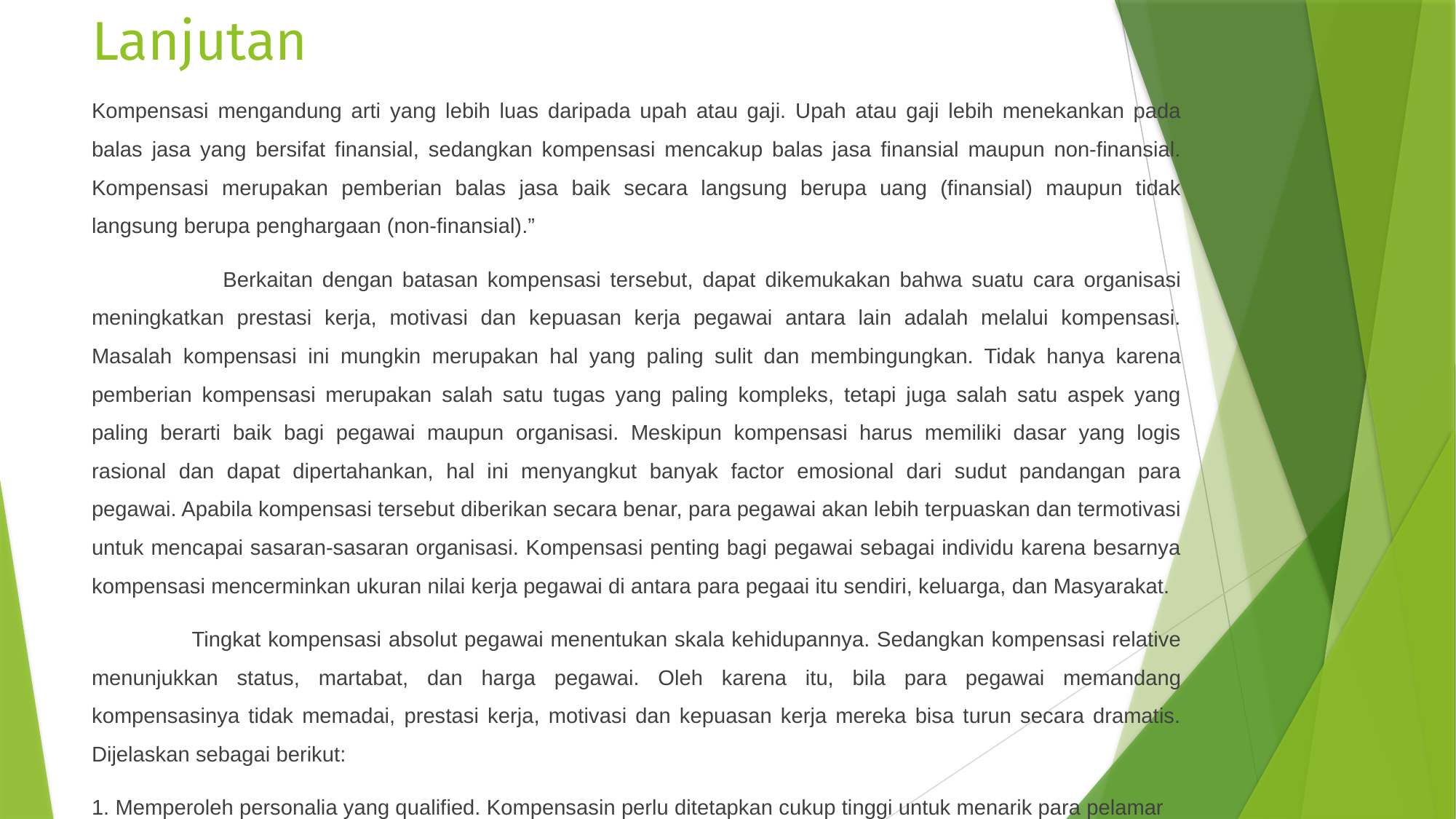

# Lanjutan
Kompensasi mengandung arti yang lebih luas daripada upah atau gaji. Upah atau gaji lebih menekankan pada balas jasa yang bersifat finansial, sedangkan kompensasi mencakup balas jasa finansial maupun non-finansial. Kompensasi merupakan pemberian balas jasa baik secara langsung berupa uang (finansial) maupun tidak langsung berupa penghargaan (non-finansial).”
              Berkaitan dengan batasan kompensasi tersebut, dapat dikemukakan bahwa suatu cara organisasi meningkatkan prestasi kerja, motivasi dan kepuasan kerja pegawai antara lain adalah melalui kompensasi. Masalah kompensasi ini mungkin merupakan hal yang paling sulit dan membingungkan. Tidak hanya karena pemberian kompensasi merupakan salah satu tugas yang paling kompleks, tetapi juga salah satu aspek yang paling berarti baik bagi pegawai maupun organisasi. Meskipun kompensasi harus memiliki dasar yang logis rasional dan dapat dipertahankan, hal ini menyangkut banyak factor emosional dari sudut pandangan para pegawai. Apabila kompensasi tersebut diberikan secara benar, para pegawai akan lebih terpuaskan dan termotivasi untuk mencapai sasaran-sasaran organisasi. Kompensasi penting bagi pegawai sebagai individu karena besarnya kompensasi mencerminkan ukuran nilai kerja pegawai di antara para pegaai itu sendiri, keluarga, dan Masyarakat.
              Tingkat kompensasi absolut pegawai menentukan skala kehidupannya. Sedangkan kompensasi relative menunjukkan status, martabat, dan harga pegawai. Oleh karena itu, bila para pegawai memandang kompensasinya tidak memadai, prestasi kerja, motivasi dan kepuasan kerja mereka bisa turun secara dramatis. Dijelaskan sebagai berikut:
1. Memperoleh personalia yang qualified. Kompensasin perlu ditetapkan cukup tinggi untuk menarik para pelamar